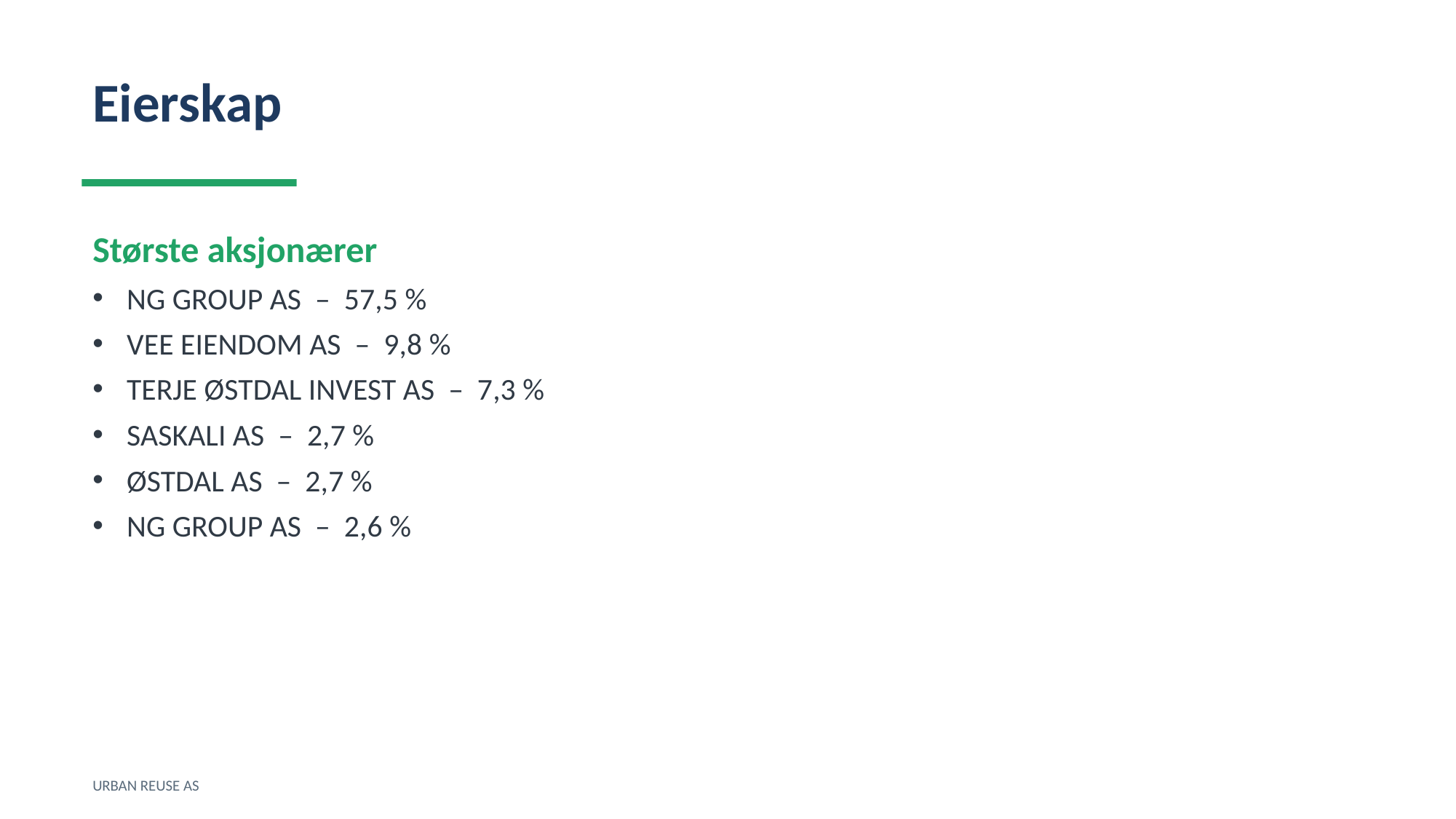

Eierskap

Største aksjonærer
NG GROUP AS  –  57,5 %
VEE EIENDOM AS  –  9,8 %
TERJE ØSTDAL INVEST AS  –  7,3 %
SASKALI AS  –  2,7 %
ØSTDAL AS  –  2,7 %
NG GROUP AS  –  2,6 %
URBAN REUSE AS